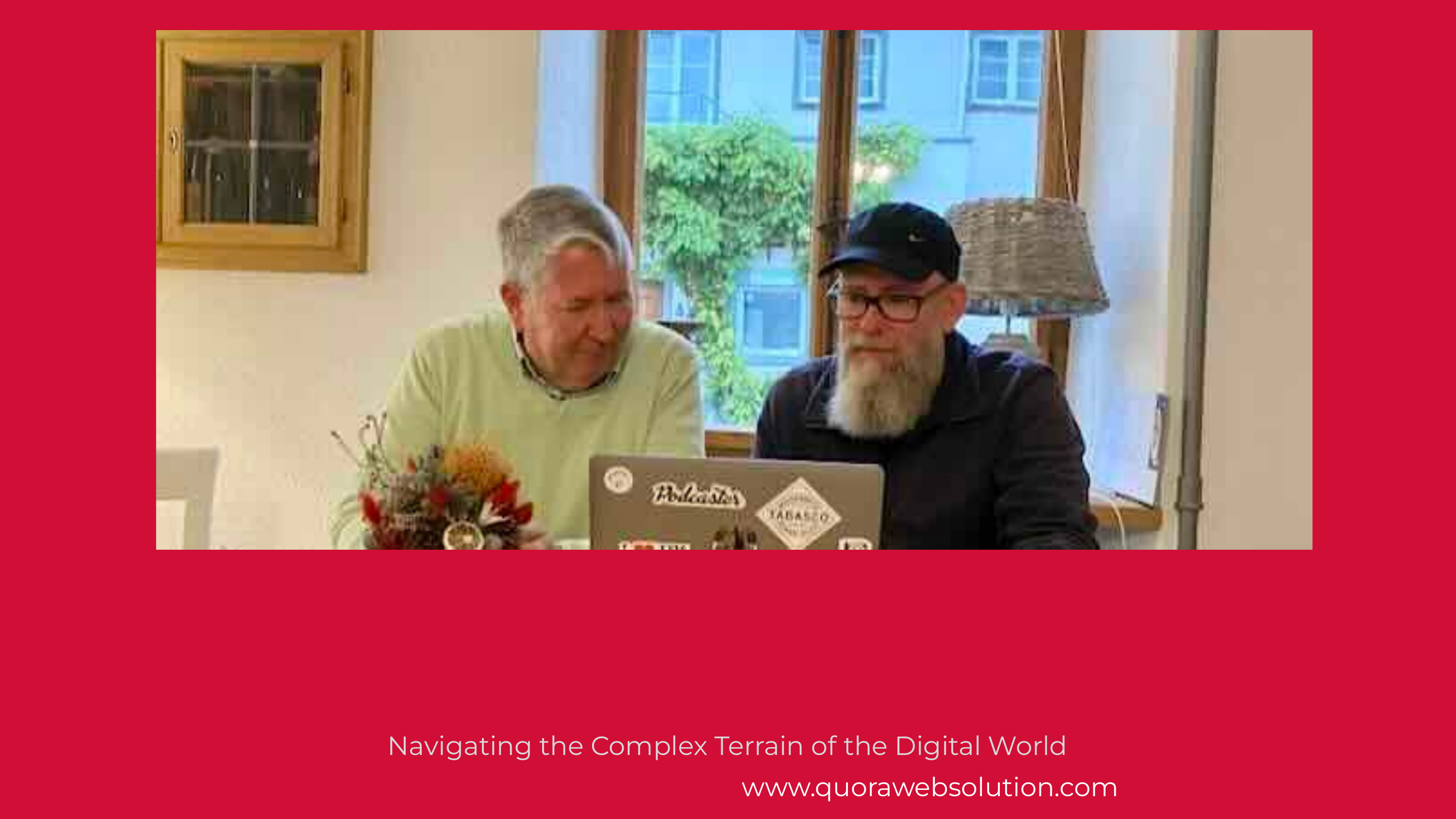

Navigating the Complex Terrain of the Digital World

www.quorawebsolution.com